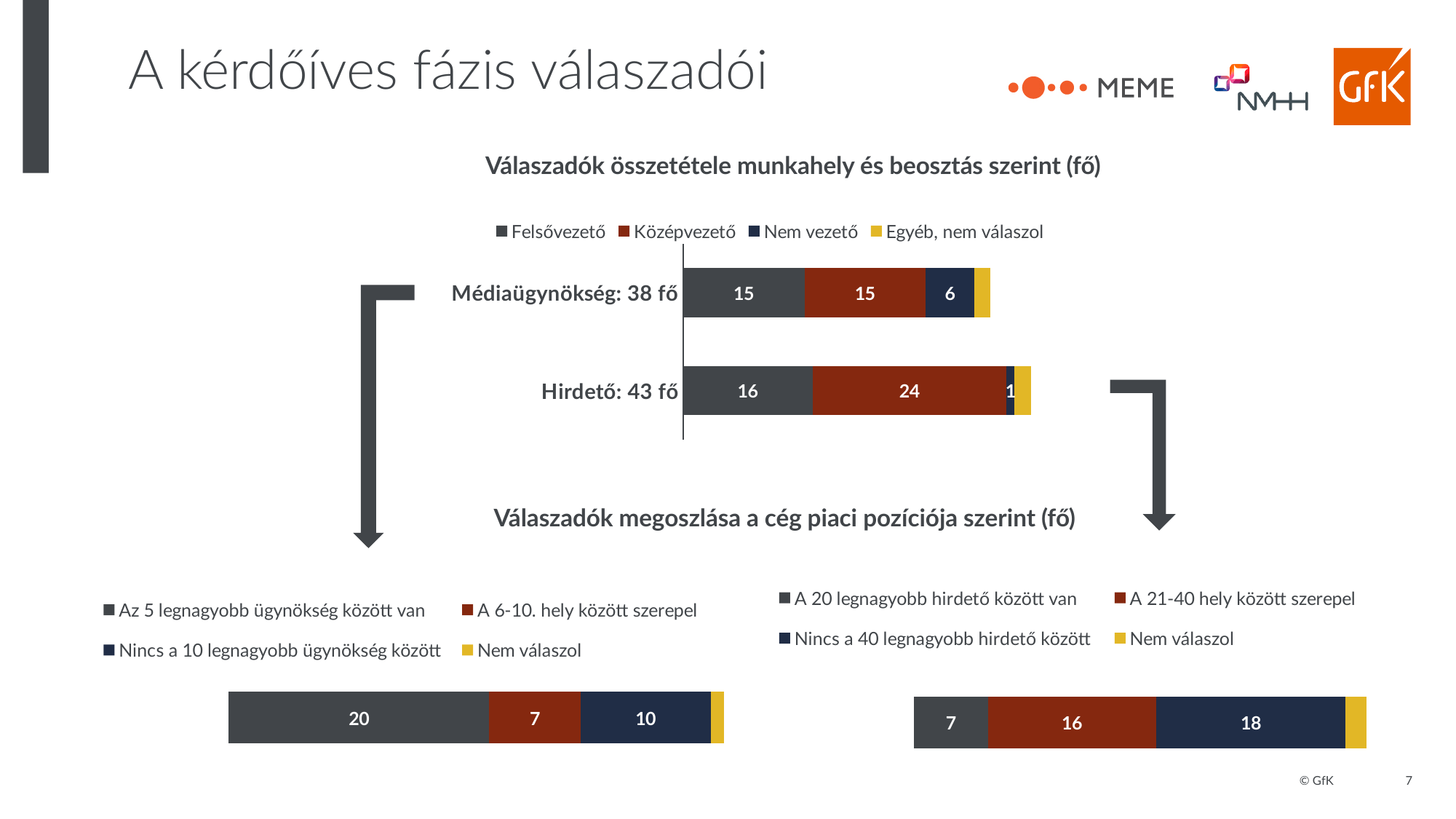

# A kérdőíves fázis válaszadói
Válaszadók összetétele munkahely és beosztás szerint (fő)

### Chart

| Category | Felsővezető | Középvezető | Nem vezető | Egyéb, nem válaszol |
|---|---|---|---|---|
| Médiaügynökség: 38 fő | 15.0 | 15.0 | 6.0 | 2.0 |
| Hirdető: 43 fő | 16.0 | 24.0 | 1.0 | 2.0 |

Válaszadók megoszlása a cég piaci pozíciója szerint (fő)

### Chart

| Category | Az 5 legnagyobb ügynökség között van | A 6-10. hely között szerepel | Nincs a 10 legnagyobb ügynökség között | Nem válaszol |
|---|---|---|---|---|
| Médiaügynökség: 38 fő | 20.0 | 7.0 | 10.0 | 1.0 |

### Chart

| Category | A 20 legnagyobb hirdető között van | A 21-40 hely között szerepel | Nincs a 40 legnagyobb hirdető között | Nem válaszol |
|---|---|---|---|---|
| Hirdető: 43 fő | 7.0 | 16.0 | 18.0 | 2.0 |
7